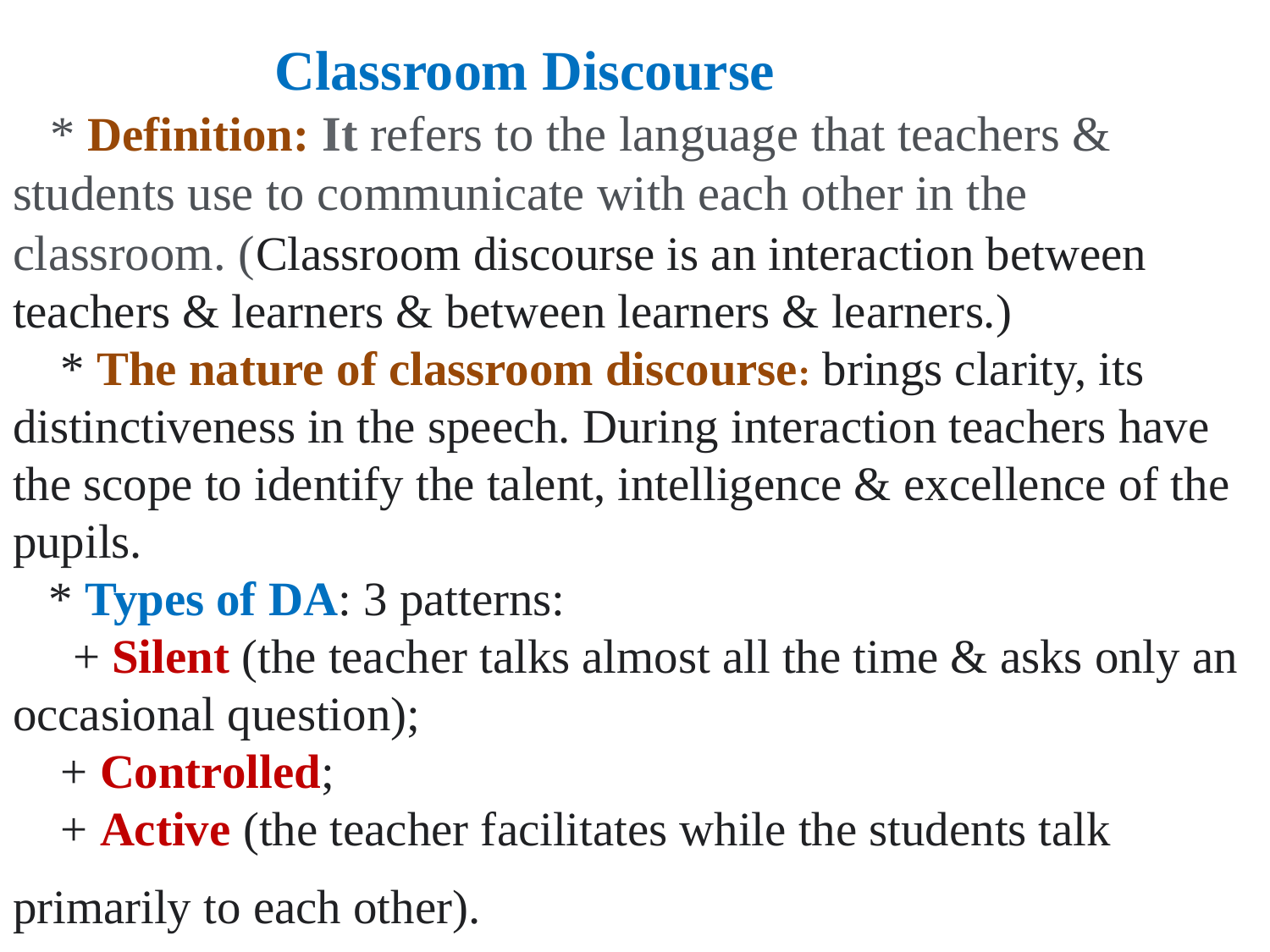

# Classroom Discourse * Definition: It refers to the language that teachers & students use to communicate with each other in the classroom. (Classroom discourse is an interaction between teachers & learners & between learners & learners.) * The nature of classroom discourse: brings clarity, its distinctiveness in the speech. During interaction teachers have the scope to identify the talent, intelligence & excellence of the pupils. * Types of DA: 3 patterns: + Silent (the teacher talks almost all the time & asks only an occasional question); + Controlled; + Active (the teacher facilitates while the students talk primarily to each other).